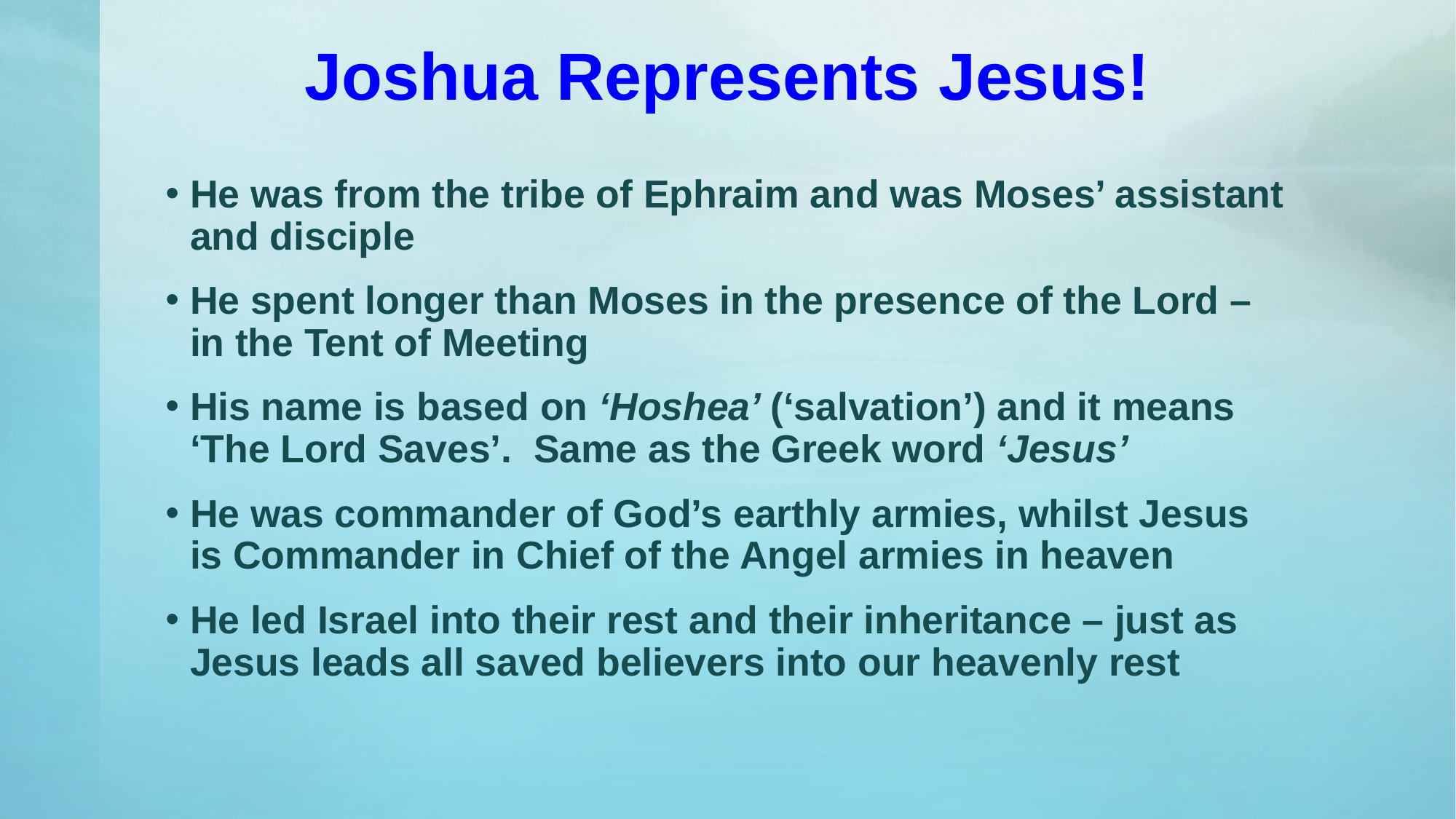

# Joshua Represents Jesus!
He was from the tribe of Ephraim and was Moses’ assistant and disciple
He spent longer than Moses in the presence of the Lord – in the Tent of Meeting
His name is based on ‘Hoshea’ (‘salvation’) and it means ‘The Lord Saves’.  Same as the Greek word ‘Jesus’
He was commander of God’s earthly armies, whilst Jesus is Commander in Chief of the Angel armies in heaven
He led Israel into their rest and their inheritance – just as Jesus leads all saved believers into our heavenly rest